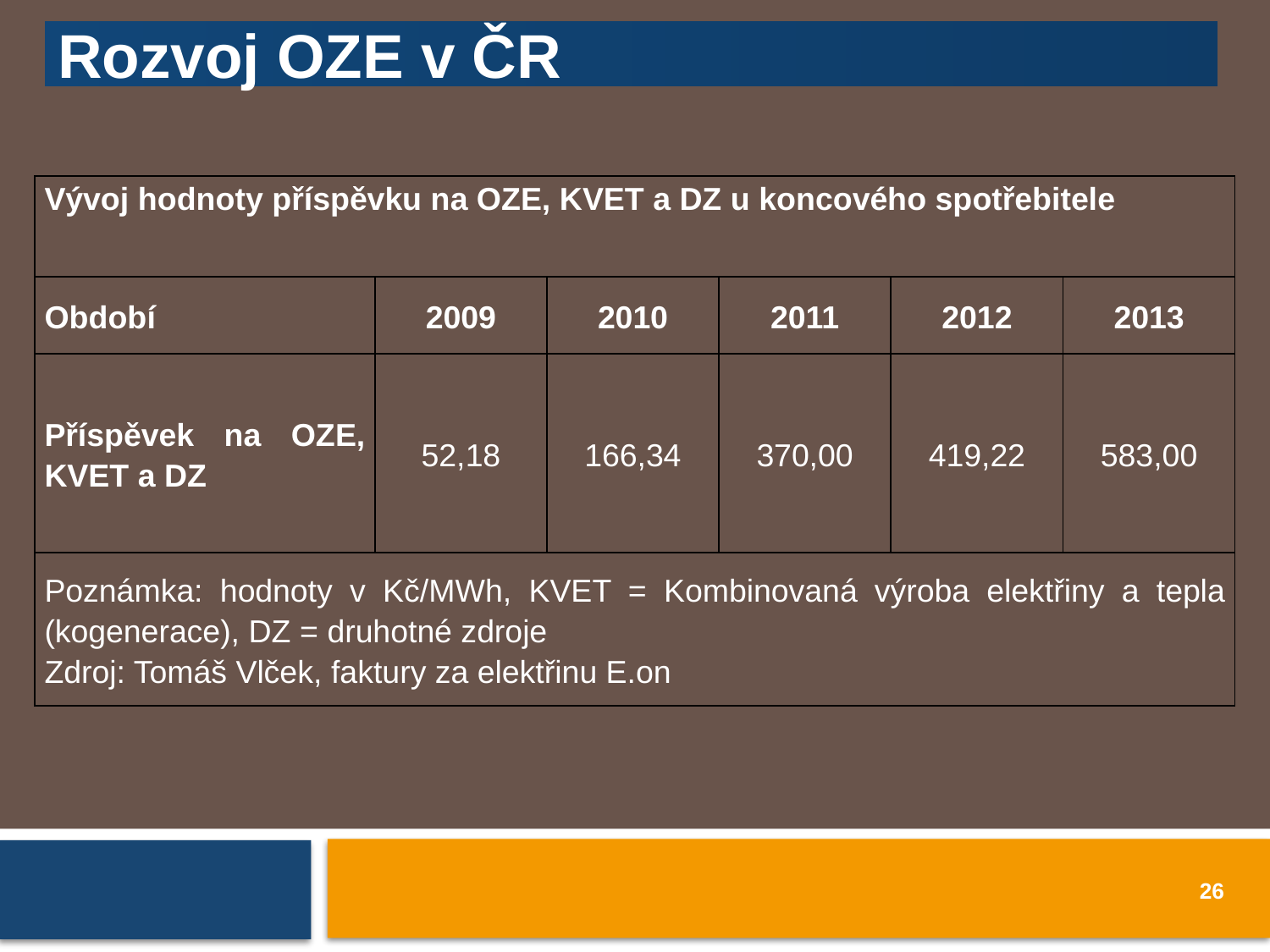

Rozvoj OZE v ČR
| Vývoj hodnoty příspěvku na OZE, KVET a DZ u koncového spotřebitele |  |  |  |  |  |
| --- | --- | --- | --- | --- | --- |
| Období | 2009 | 2010 | 2011 | 2012 | 2013 |
| Příspěvek na OZE, KVET a DZ | 52,18 | 166,34 | 370,00 | 419,22 | 583,00 |
| Poznámka: hodnoty v Kč/MWh, KVET = Kombinovaná výroba elektřiny a tepla (kogenerace), DZ = druhotné zdroje Zdroj: Tomáš Vlček, faktury za elektřinu E.on |  |  |  |  |  |
26